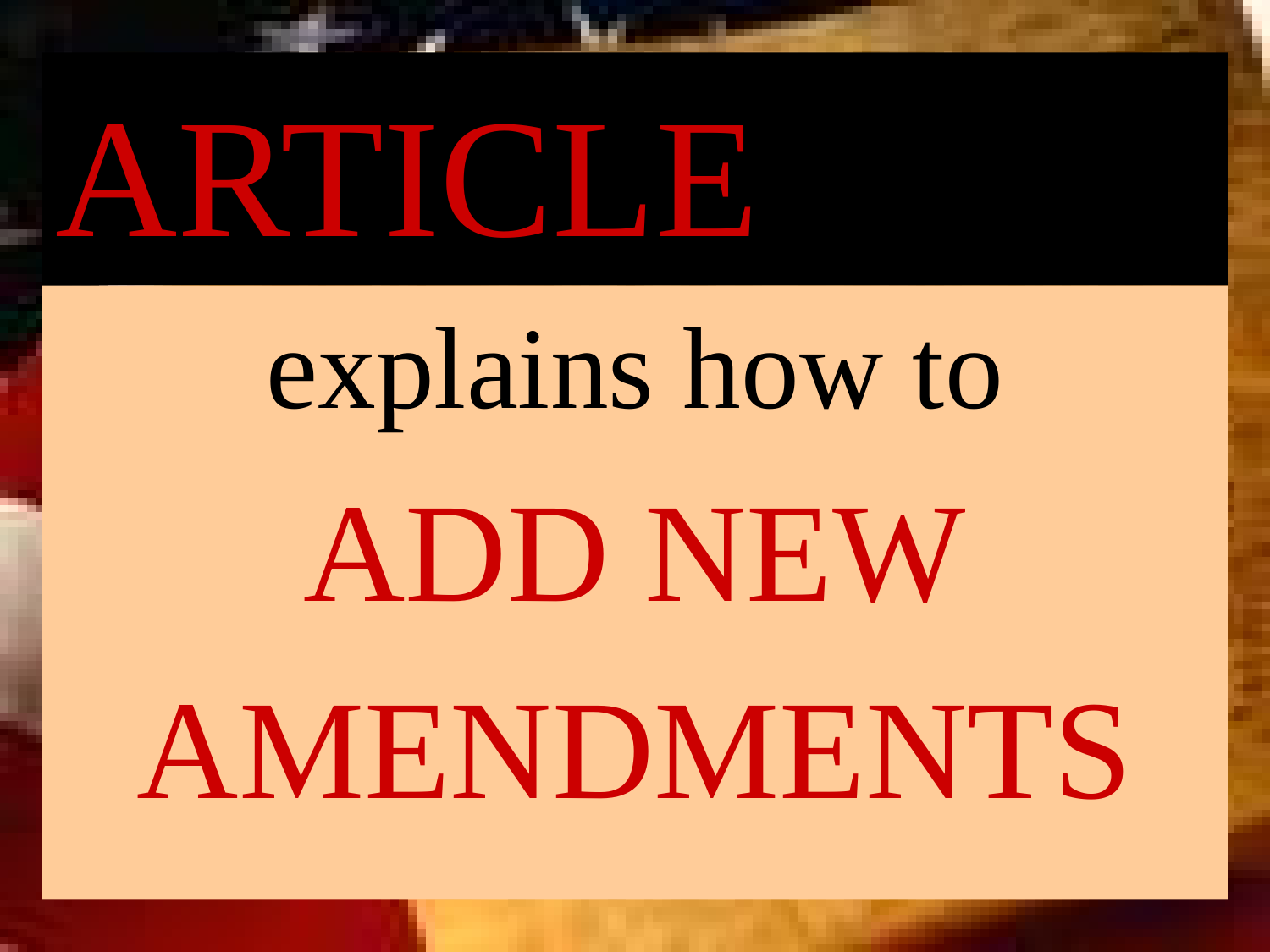

# ARTICLE
5
explains how to
ADD NEW
AMENDMENTS